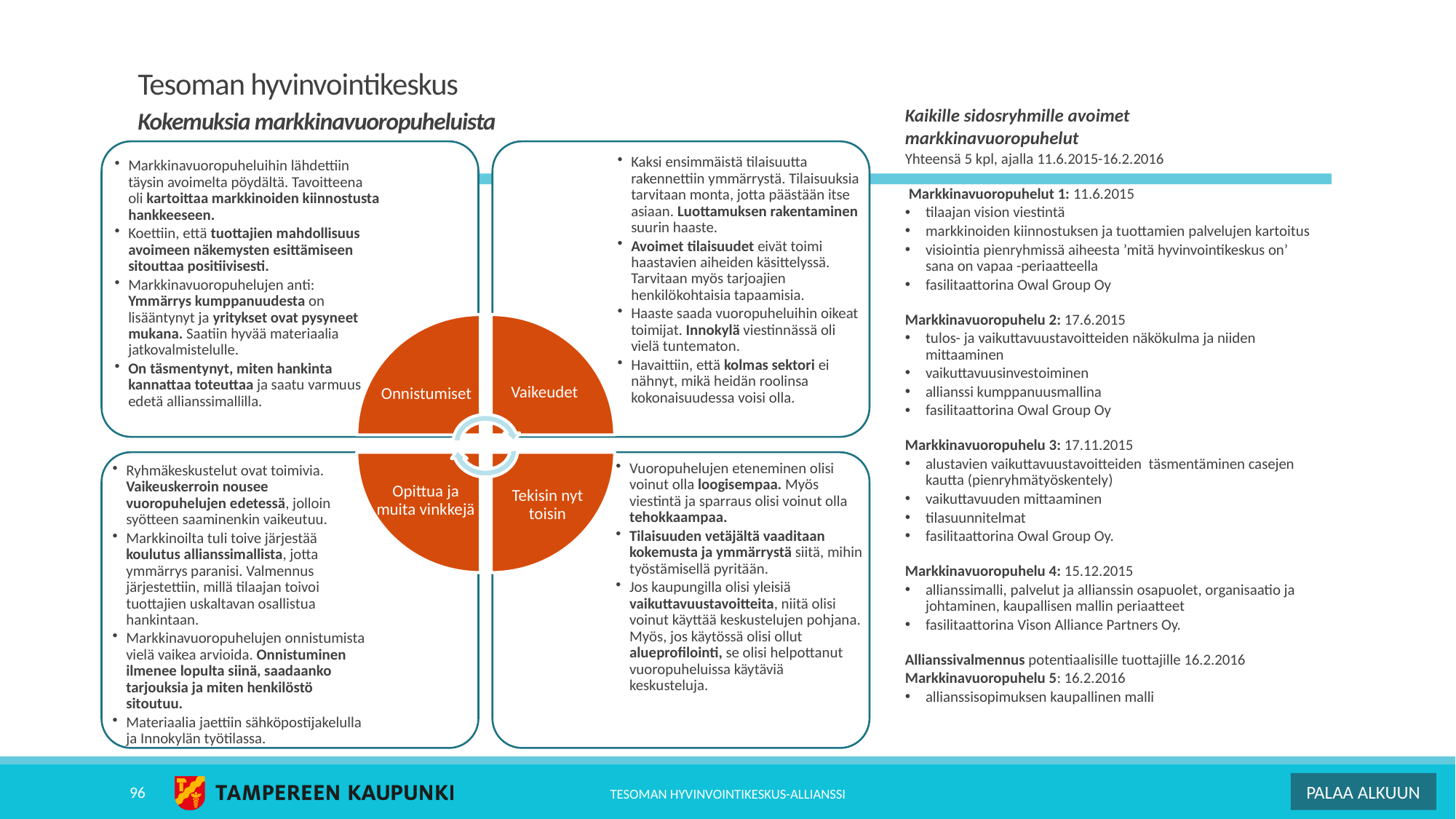

# Tesoman hyvinvointikeskus
Kokemuksia markkinavuoropuheluista
Kaikille sidosryhmille avoimet
markkinavuoropuhelut
Yhteensä 5 kpl, ajalla 11.6.2015-16.2.2016
 Markkinavuoropuhelut 1: 11.6.2015
tilaajan vision viestintä
markkinoiden kiinnostuksen ja tuottamien palvelujen kartoitus
visiointia pienryhmissä aiheesta ’mitä hyvinvointikeskus on’ sana on vapaa -periaatteella
fasilitaattorina Owal Group Oy
Markkinavuoropuhelu 2: 17.6.2015
tulos- ja vaikuttavuustavoitteiden näkökulma ja niiden mittaaminen
vaikuttavuusinvestoiminen
allianssi kumppanuusmallina
fasilitaattorina Owal Group Oy
Markkinavuoropuhelu 3: 17.11.2015
alustavien vaikuttavuustavoitteiden  täsmentäminen casejen kautta (pienryhmätyöskentely)
vaikuttavuuden mittaaminen
tilasuunnitelmat
fasilitaattorina Owal Group Oy.
Markkinavuoropuhelu 4: 15.12.2015
allianssimalli, palvelut ja allianssin osapuolet, organisaatio ja johtaminen, kaupallisen mallin periaatteet
fasilitaattorina Vison Alliance Partners Oy.
Allianssivalmennus potentiaalisille tuottajille 16.2.2016
Markkinavuoropuhelu 5: 16.2.2016
allianssisopimuksen kaupallinen malli

Kaksi ensimmäistä tilaisuutta rakennettiin ymmärrystä. Tilaisuuksia tarvitaan monta, jotta päästään itse asiaan. Luottamuksen rakentaminen suurin haaste.
Avoimet tilaisuudet eivät toimi haastavien aiheiden käsittelyssä. Tarvitaan myös tarjoajien henkilökohtaisia tapaamisia.
Haaste saada vuoropuheluihin oikeat toimijat. Innokylä viestinnässä oli vielä tuntematon.
Havaittiin, että kolmas sektori ei nähnyt, mikä heidän roolinsa kokonaisuudessa voisi olla.
Markkinavuoropuheluihin lähdettiin täysin avoimelta pöydältä. Tavoitteena oli kartoittaa markkinoiden kiinnostusta hankkeeseen.
Koettiin, että tuottajien mahdollisuus avoimeen näkemysten esittämiseen sitouttaa positiivisesti.
Markkinavuoropuhelujen anti: Ymmärrys kumppanuudesta on lisääntynyt ja yritykset ovat pysyneet mukana. Saatiin hyvää materiaalia jatkovalmistelulle.
On täsmentynyt, miten hankinta kannattaa toteuttaa ja saatu varmuus edetä allianssimallilla.

Onnistumiset
Vaikeudet

Opittua ja muita vinkkejä

Tekisin nyt toisin

Vuoropuhelujen eteneminen olisi voinut olla loogisempaa. Myös viestintä ja sparraus olisi voinut olla tehokkaampaa.
Tilaisuuden vetäjältä vaaditaan kokemusta ja ymmärrystä siitä, mihin työstämisellä pyritään.
Jos kaupungilla olisi yleisiä vaikuttavuustavoitteita, niitä olisi voinut käyttää keskustelujen pohjana. Myös, jos käytössä olisi ollut alueprofilointi, se olisi helpottanut vuoropuheluissa käytäviä keskusteluja.

Ryhmäkeskustelut ovat toimivia.  Vaikeuskerroin nousee vuoropuhelujen edetessä, jolloin syötteen saaminenkin vaikeutuu.
Markkinoilta tuli toive järjestää koulutus allianssimallista, jotta ymmärrys paranisi. Valmennus järjestettiin, millä tilaajan toivoi tuottajien uskaltavan osallistua hankintaan.
Markkinavuoropuhelujen onnistumista vielä vaikea arvioida. Onnistuminen ilmenee lopulta siinä, saadaanko tarjouksia ja miten henkilöstö sitoutuu.
Materiaalia jaettiin sähköpostijakelulla ja Innokylän työtilassa.

96
Tesoman hyvinvointikeskus-allianssi
PALAA ALKUUN